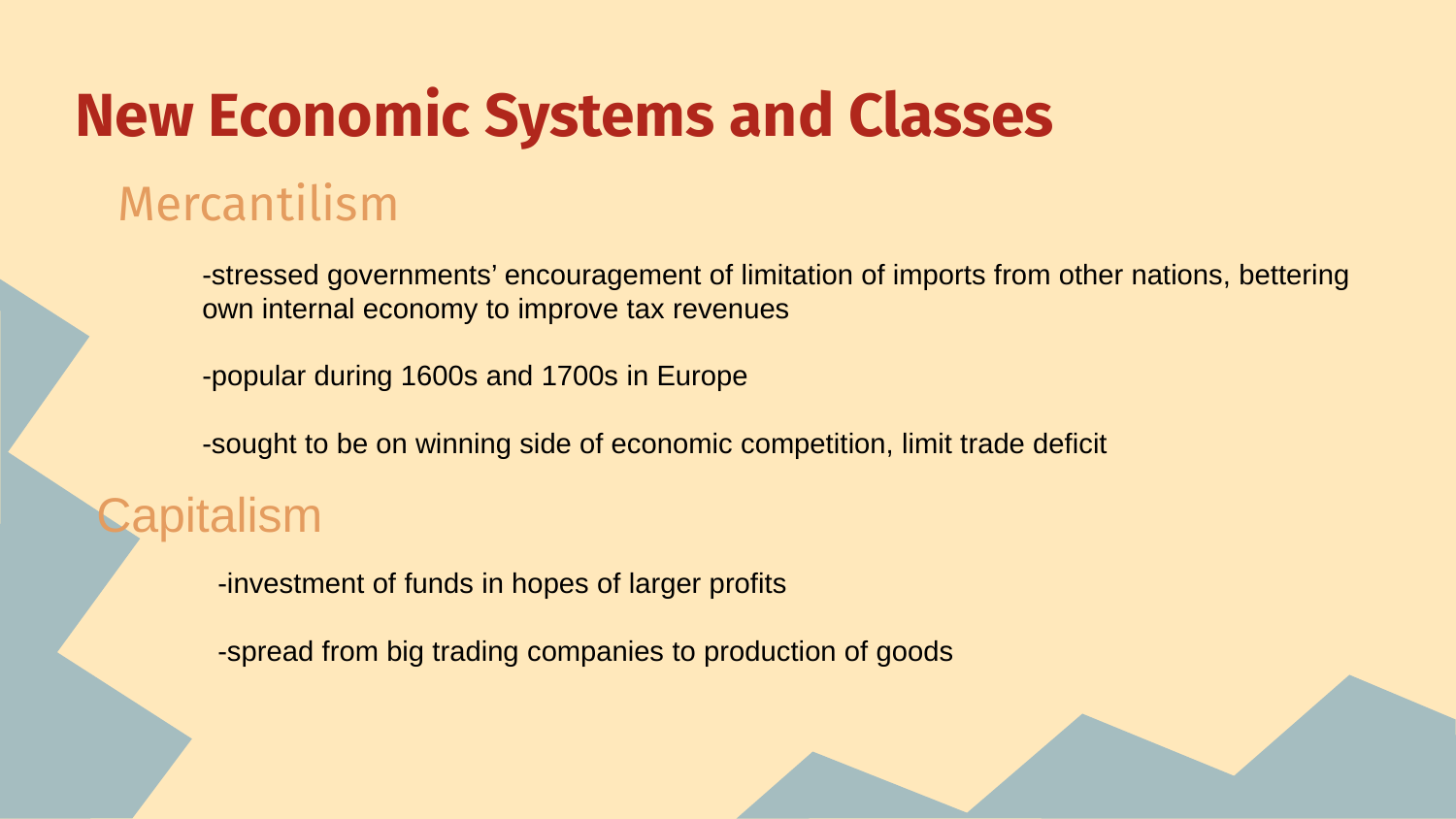

# New Economic Systems and Classes
Mercantilism
-stressed governments’ encouragement of limitation of imports from other nations, bettering own internal economy to improve tax revenues

-popular during 1600s and 1700s in Europe

-sought to be on winning side of economic competition, limit trade deficit
Capitalism

-investment of funds in hopes of larger profits

-spread from big trading companies to production of goods